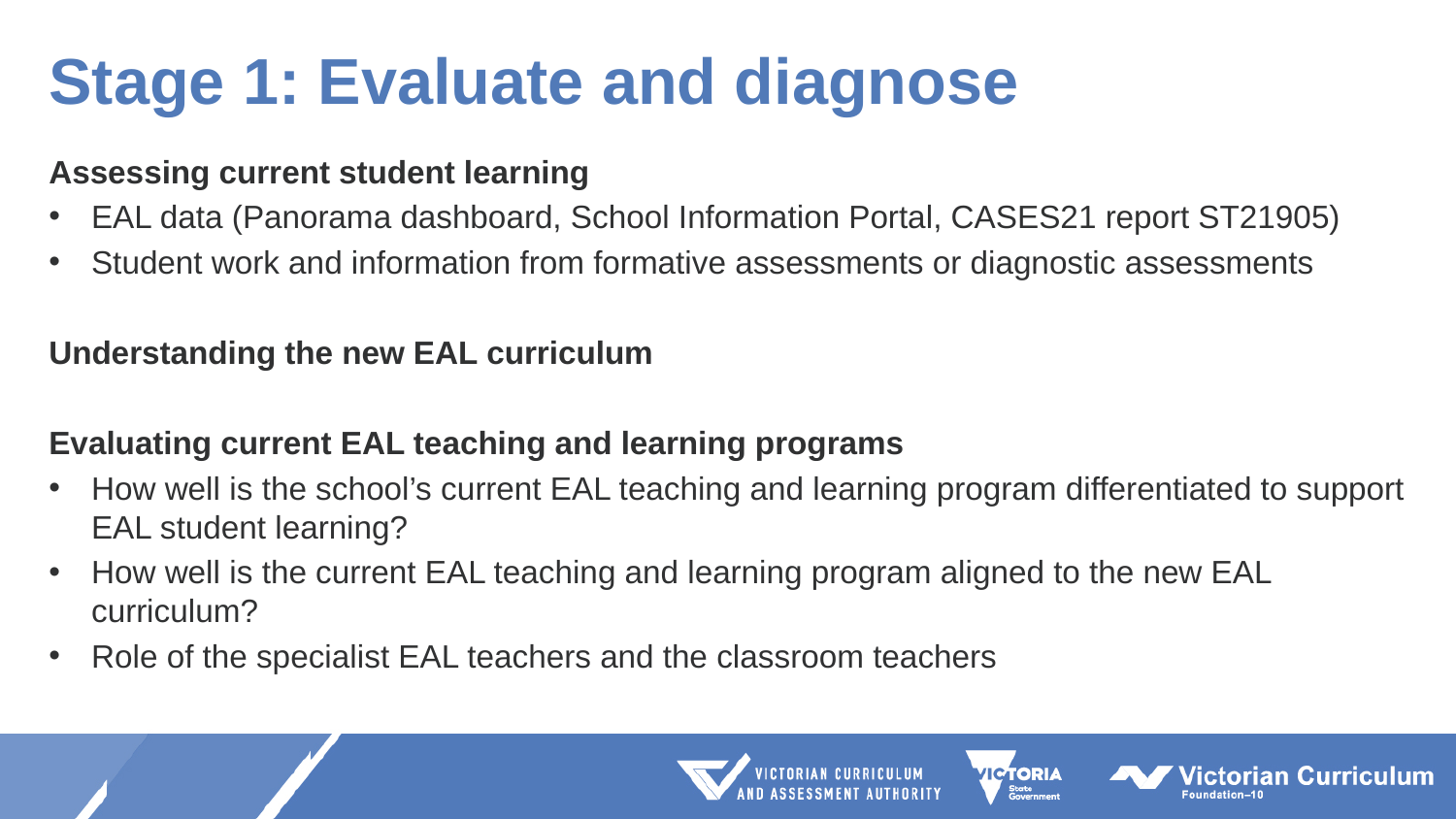

# Stage 1: Evaluate and diagnose
Assessing current student learning
EAL data (Panorama dashboard, School Information Portal, CASES21 report ST21905)
Student work and information from formative assessments or diagnostic assessments

Understanding the new EAL curriculum

Evaluating current EAL teaching and learning programs
How well is the school’s current EAL teaching and learning program differentiated to support EAL student learning?
How well is the current EAL teaching and learning program aligned to the new EAL curriculum?
Role of the specialist EAL teachers and the classroom teachers